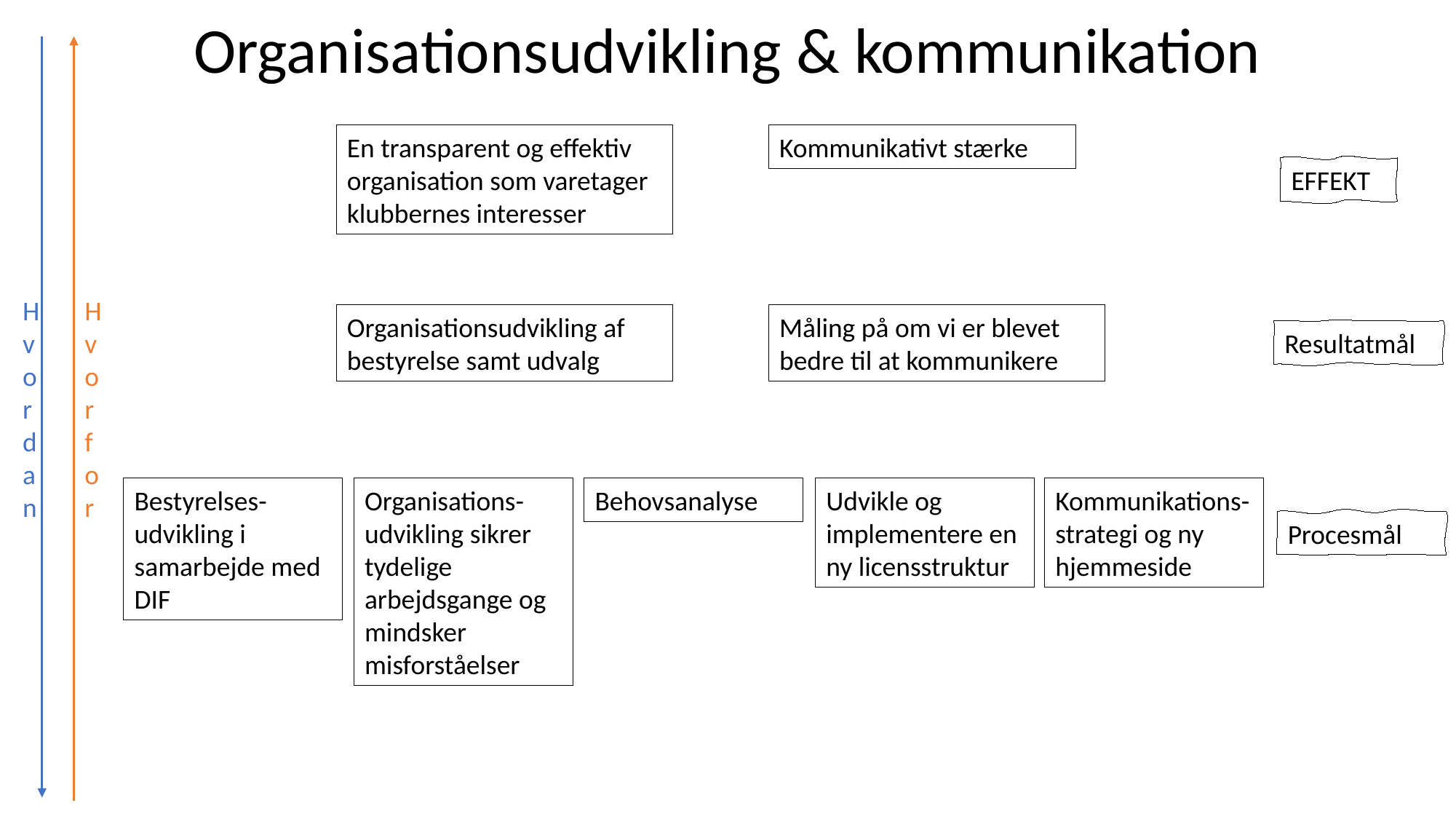

# Organisationsudvikling & kommunikation
Kommunikativt stærke
En transparent og effektiv organisation som varetager klubbernes interesser
EFFEKT
Hvor
for
Hvordan
Organisationsudvikling af bestyrelse samt udvalg
Måling på om vi er blevet bedre til at kommunikere
Resultatmål
Organisations-udvikling sikrer tydelige arbejdsgange og mindsker misforståelser
Behovsanalyse
Udvikle og implementere en ny licensstruktur
Kommunikations-strategi og ny hjemmeside
Bestyrelses-udvikling i samarbejde med DIF
Procesmål